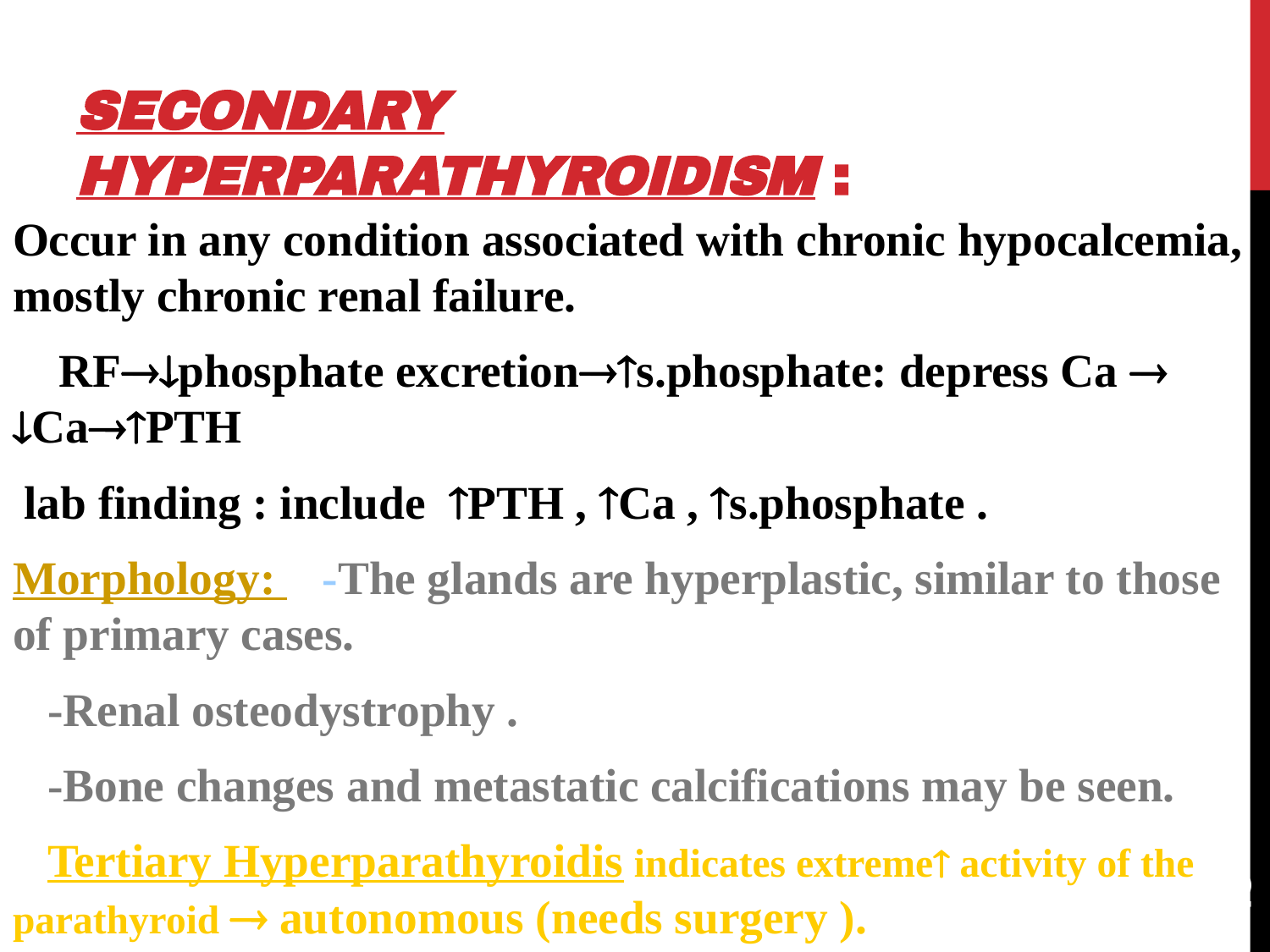

# Secondary Hyperparathyroidism :

Occur in any condition associated with chronic hypocalcemia, mostly chronic renal failure.
    RF→↓phosphate excretion→↑s.phosphate: depress Ca → ↓Ca→↑PTH
 lab finding : include  ↑PTH , ↑Ca , ↑s.phosphate .
Morphology:    -The glands are hyperplastic, similar to those of primary cases.
   -Renal osteodystrophy .
   -Bone changes and metastatic calcifications may be seen.
   Tertiary Hyperparathyroidis indicates extreme↑ activity of the  parathyroid → autonomous (needs surgery ).
48